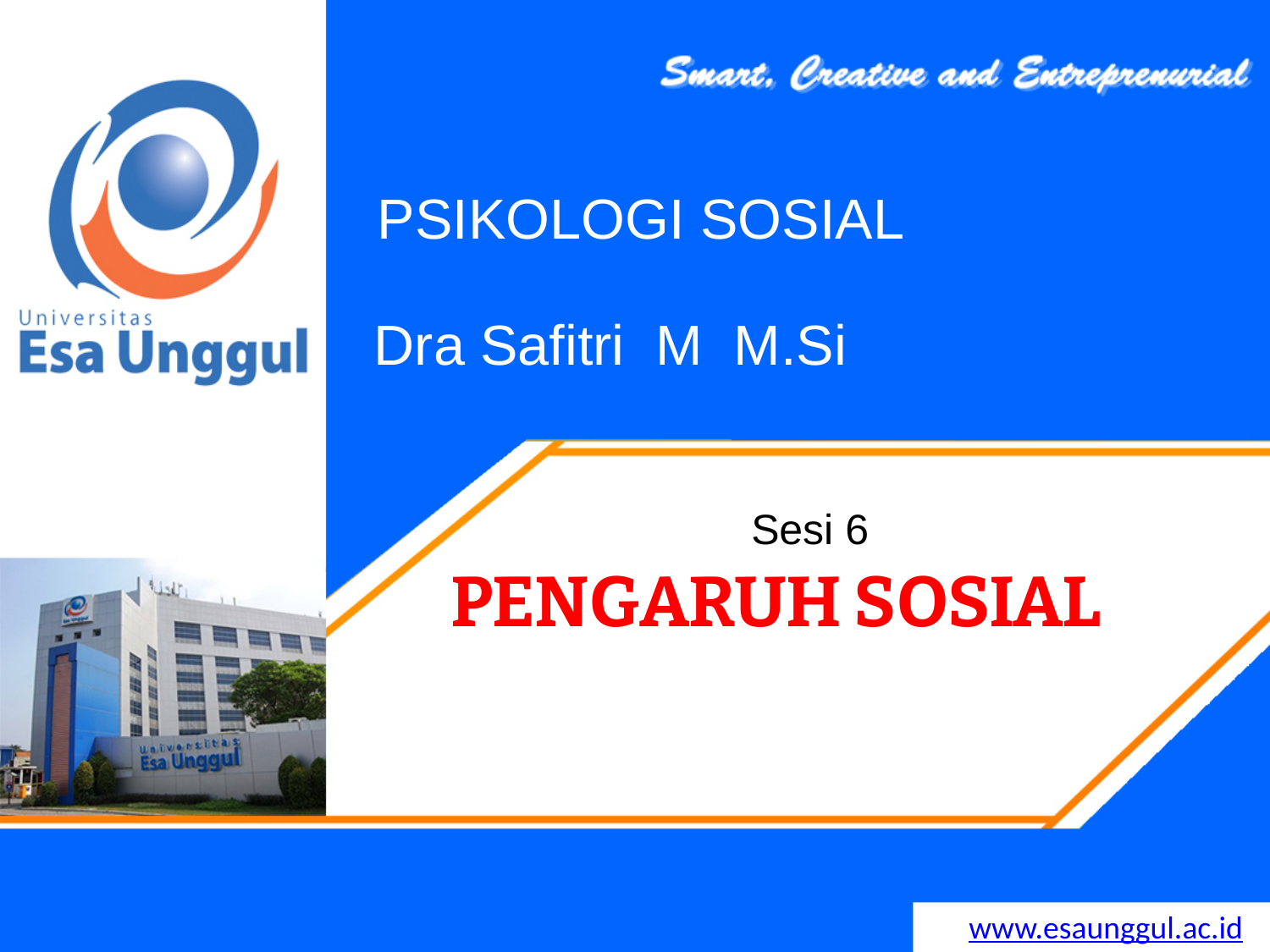

PSIKOLOGI SOSIAL
# Dra Safitri  M  M.Si
Sesi 6
PENGARUH SOSIAL